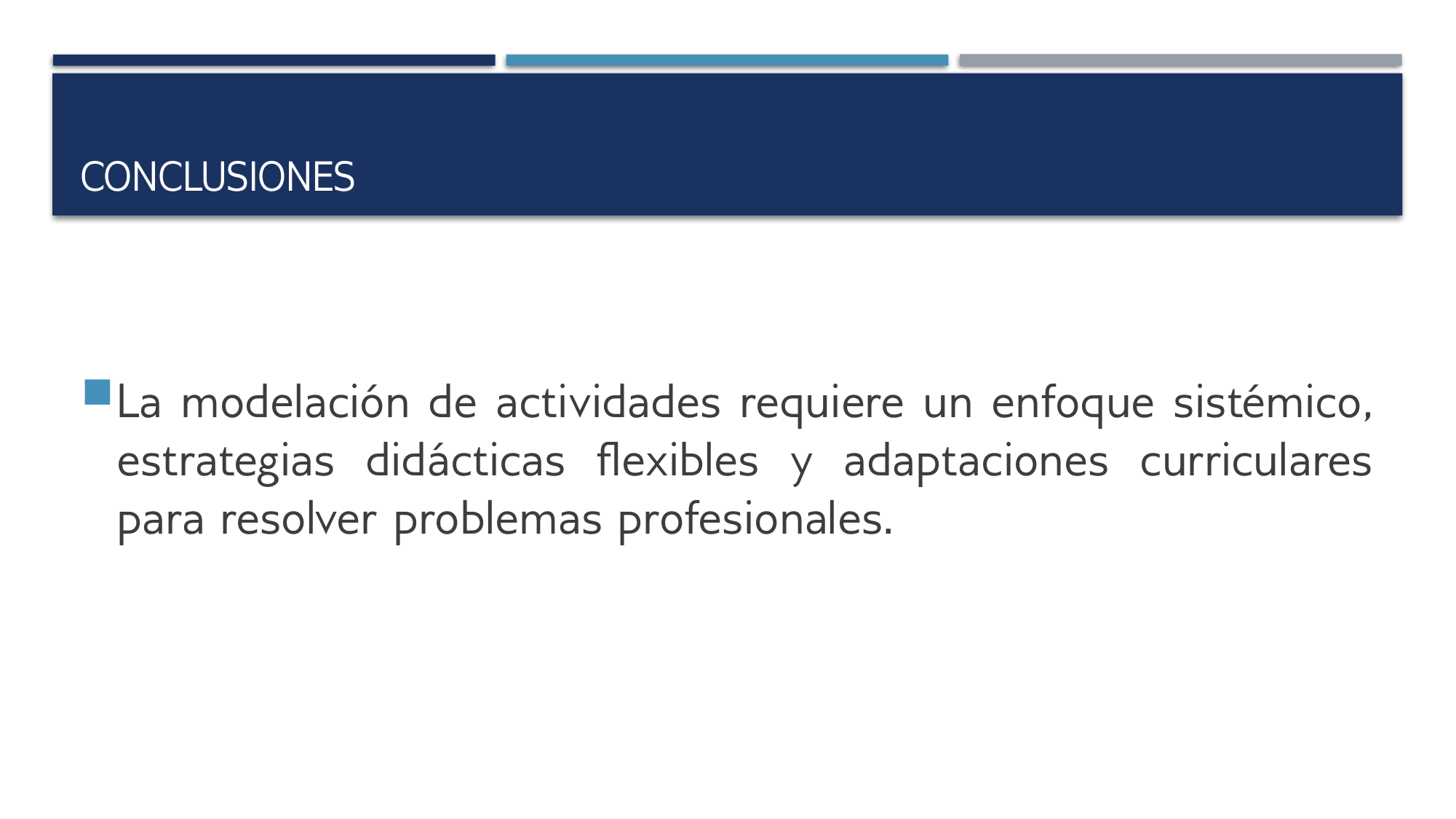

# conclusiones
La modelación de actividades requiere un enfoque sistémico, estrategias didácticas flexibles y adaptaciones curriculares para resolver problemas profesionales.